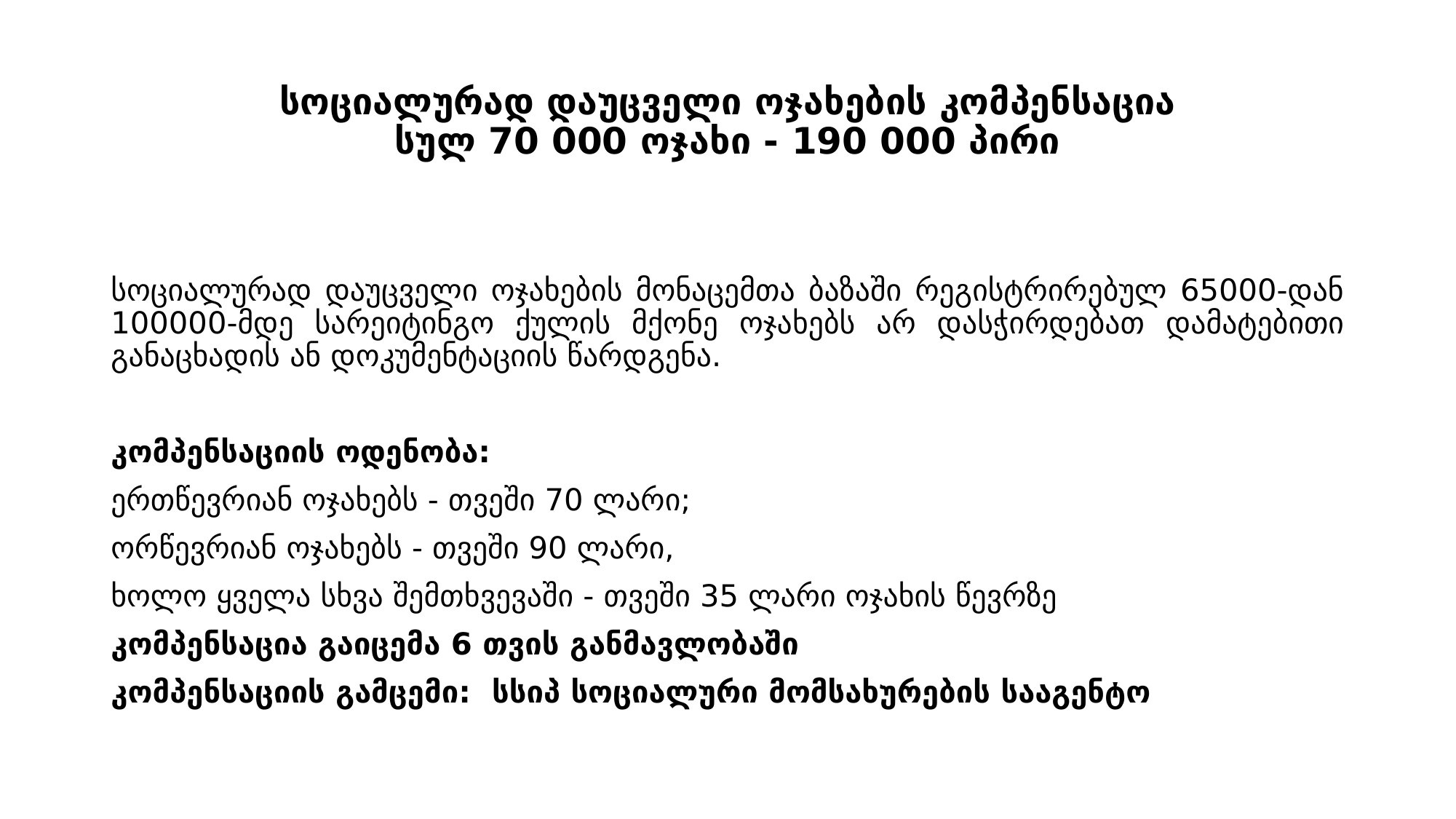

# სოციალურად დაუცველი ოჯახების კომპენსაცია სულ 70 000 ოჯახი - 190 000 პირი

სოციალურად დაუცველი ოჯახების მონაცემთა ბაზაში რეგისტრირებულ 65000-დან 100000-მდე სარეიტინგო ქულის მქონე ოჯახებს არ დასჭირდებათ დამატებითი განაცხადის ან დოკუმენტაციის წარდგენა.

კომპენსაციის ოდენობა:
ერთწევრიან ოჯახებს - თვეში 70 ლარი;
ორწევრიან ოჯახებს - თვეში 90 ლარი,
ხოლო ყველა სხვა შემთხვევაში - თვეში 35 ლარი ოჯახის წევრზე
კომპენსაცია გაიცემა 6 თვის განმავლობაში
კომპენსაციის გამცემი:  სსიპ სოციალური მომსახურების სააგენტო